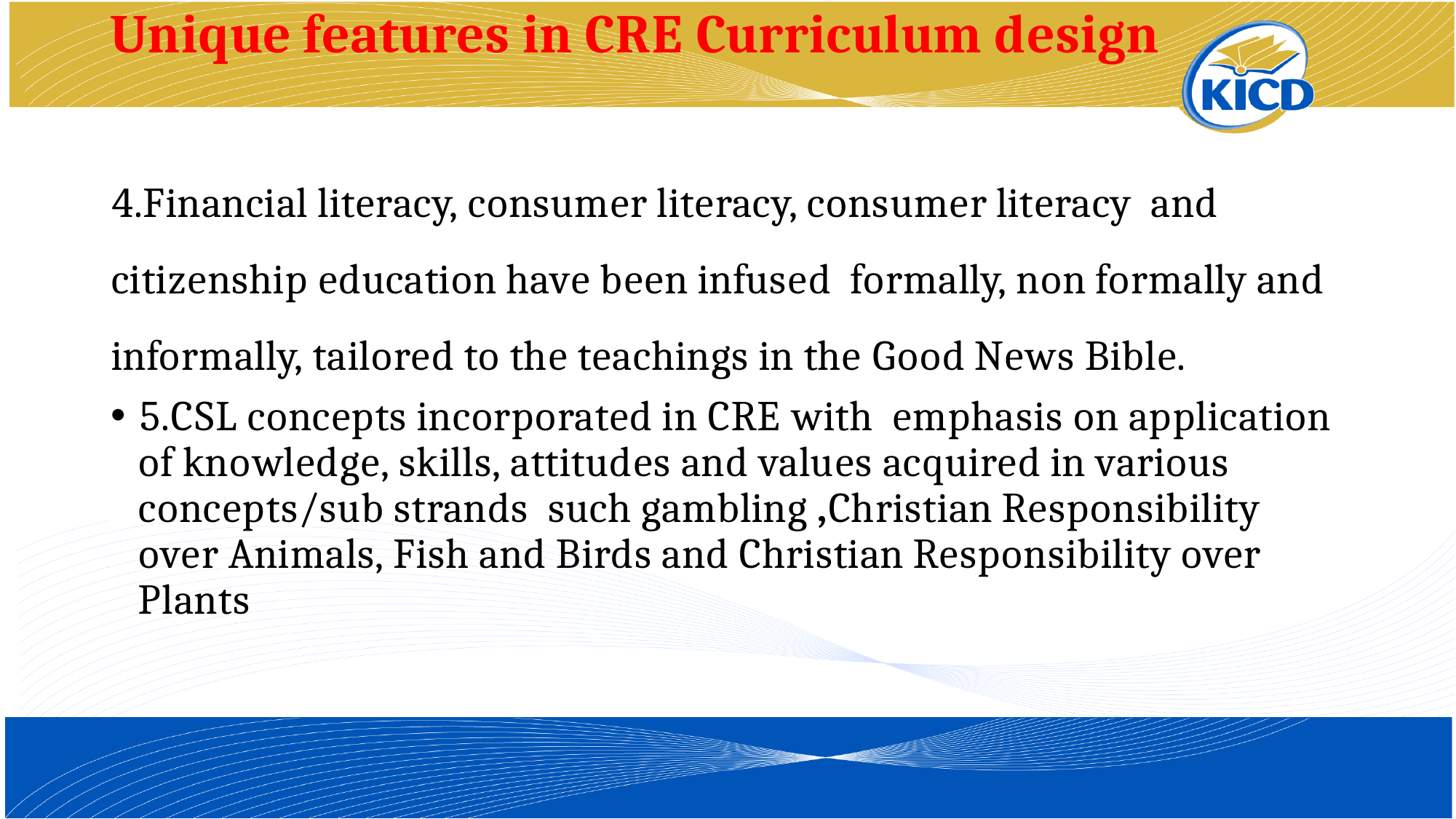

# Unique features in CRE Curriculum design
4.Financial literacy, consumer literacy, consumer literacy  and citizenship education have been infused  formally, non formally and informally, tailored to the teachings in the Good News Bible.
5.CSL concepts incorporated in CRE with  emphasis on application of knowledge, skills, attitudes and values acquired in various concepts/sub strands  such gambling ,Christian Responsibility       over Animals, Fish and Birds and Christian Responsibility over Plants